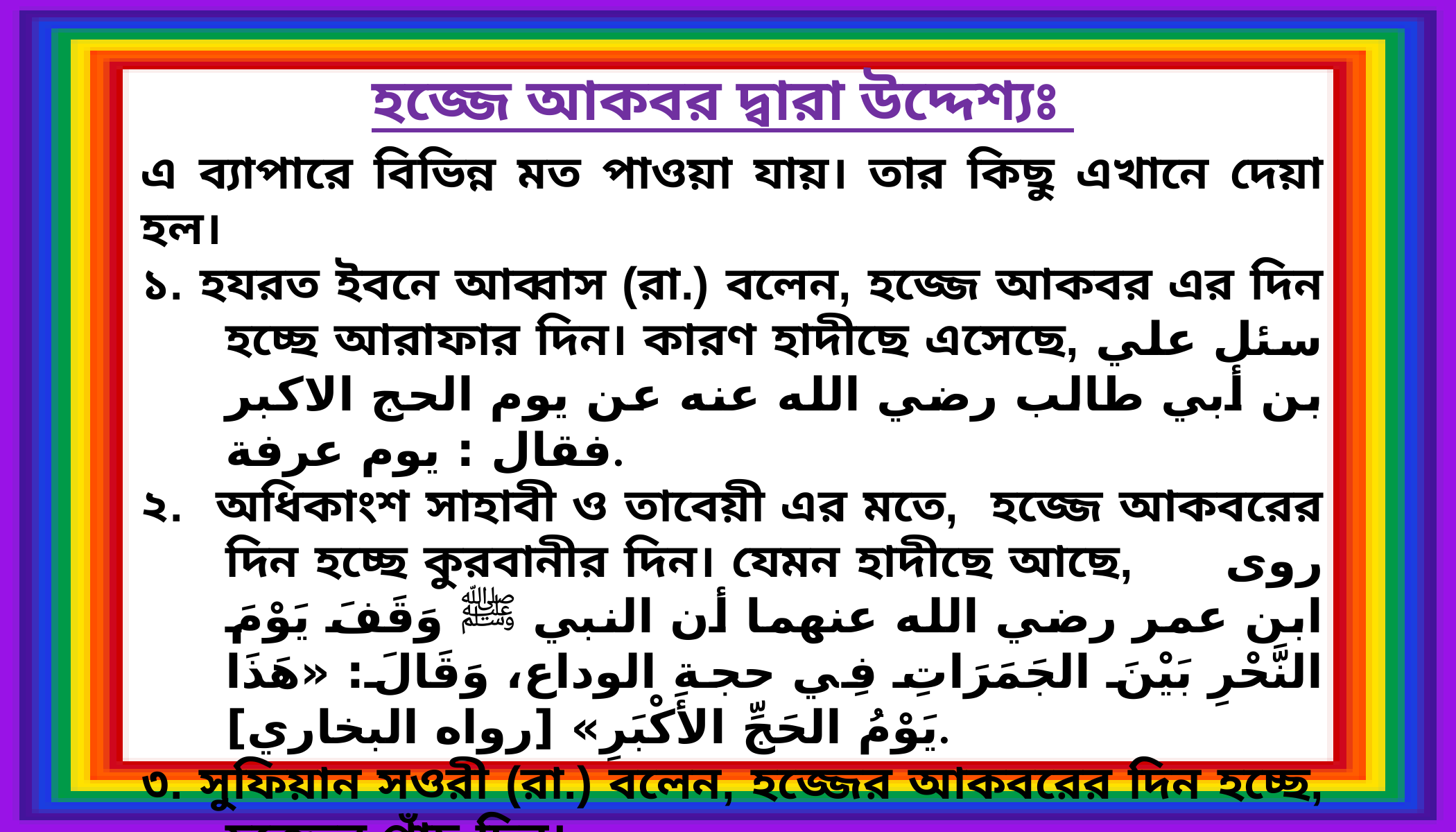

হজ্জে আকবর দ্বারা উদ্দেশ্যঃ
এ ব্যাপারে বিভিন্ন মত পাওয়া যায়। তার কিছু এখানে দেয়া হল।
১. হযরত ইবনে আব্বাস (রা.) বলেন, হজ্জে আকবর এর দিন হচ্ছে আরাফার দিন। কারণ হাদীছে এসেছে, سئل علي بن أبي طالب رضي الله عنه عن يوم الحج الاكبر فقال : يوم عرفة.
২. অধিকাংশ সাহাবী ও তাবেয়ী এর মতে, হজ্জে আকবরের দিন হচ্ছে কুরবানীর দিন। যেমন হাদীছে আছে, روى ابن عمر رضي الله عنهما أن النبي ﷺ وَقَفَ يَوْمَ النَّحْرِ بَيْنَ الجَمَرَاتِ فِي حجة الوداع، وَقَالَ: «هَذَا يَوْمُ الحَجِّ الأَكْبَرِ» [رواه البخاري].
৩. সুফিয়ান সওরী (রা.) বলেন, হজ্জের আকবরের দিন হচ্ছে, হজ্জের পাঁচ দিন।
৪. ইমাম মালেক ও শাফেয়ী (রা.) বলেন, হজ্জে আকবরের দিন বলতে বরকতময় দিনের কথা বুঝানো হয়েছে।